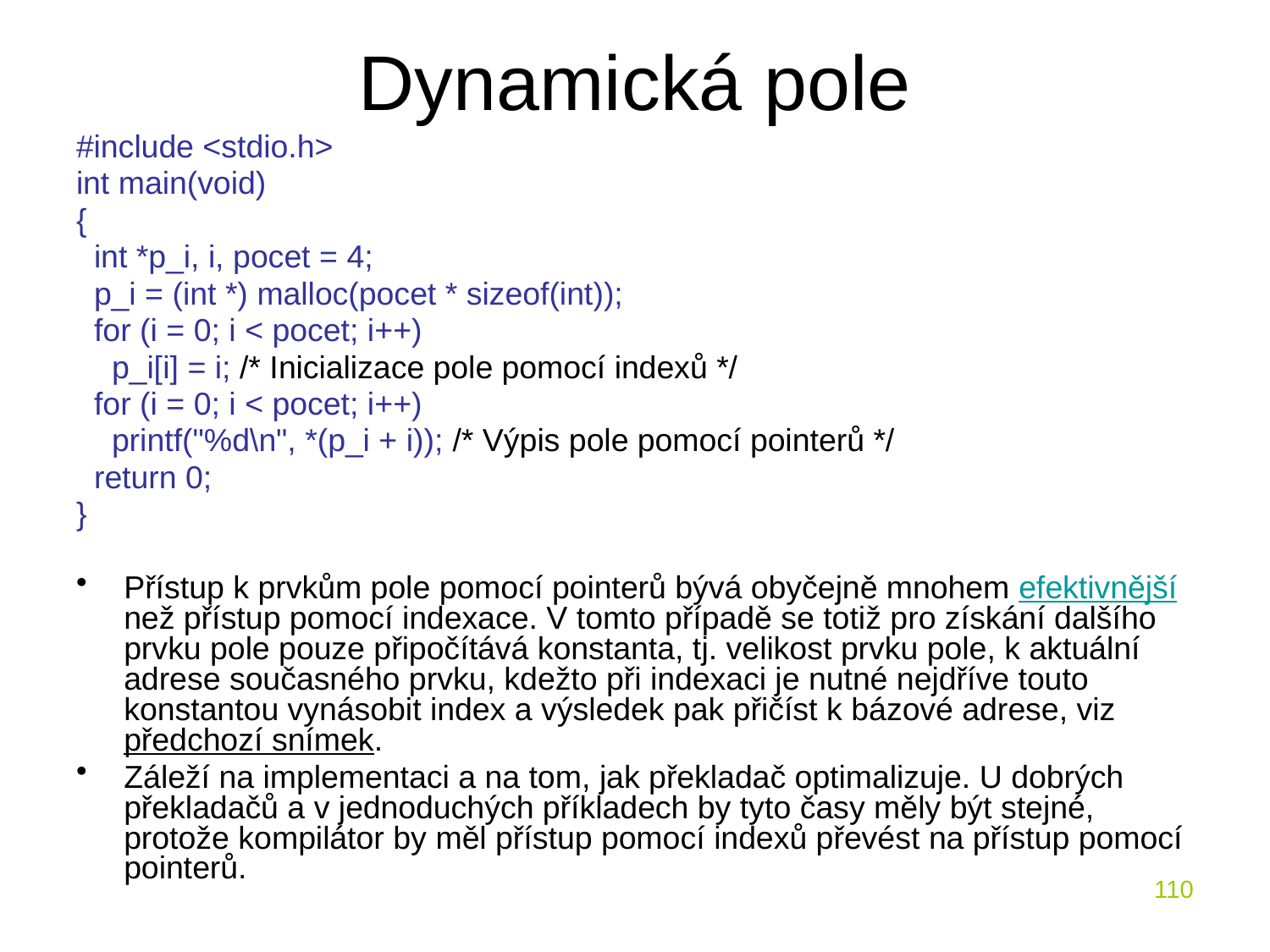

# Dynamická pole
#include <stdio.h>
int main(void)
{
  int *p_i, i, pocet = 4;
  p_i = (int *) malloc(pocet * sizeof(int));
  for (i = 0; i < pocet; i++)
    p_i[i] = i; /* Inicializace pole pomocí indexů */
  for (i = 0; i < pocet; i++)
    printf("%d\n", *(p_i + i)); /* Výpis pole pomocí pointerů */
  return 0;
}

Přístup k prvkům pole pomocí pointerů bývá obyčejně mnohem efektivnější než přístup pomocí indexace. V tomto případě se totiž pro získání dalšího prvku pole pouze připočítává konstanta, tj. velikost prvku pole, k aktuální adrese současného prvku, kdežto při indexaci je nutné nejdříve touto konstantou vynásobit index a výsledek pak přičíst k bázové adrese, viz předchozí snímek.
Záleží na implementaci a na tom, jak překladač optimalizuje. U dobrých překladačů a v jednoduchých příkladech by tyto časy měly být stejné, protože kompilátor by měl přístup pomocí indexů převést na přístup pomocí pointerů.
110